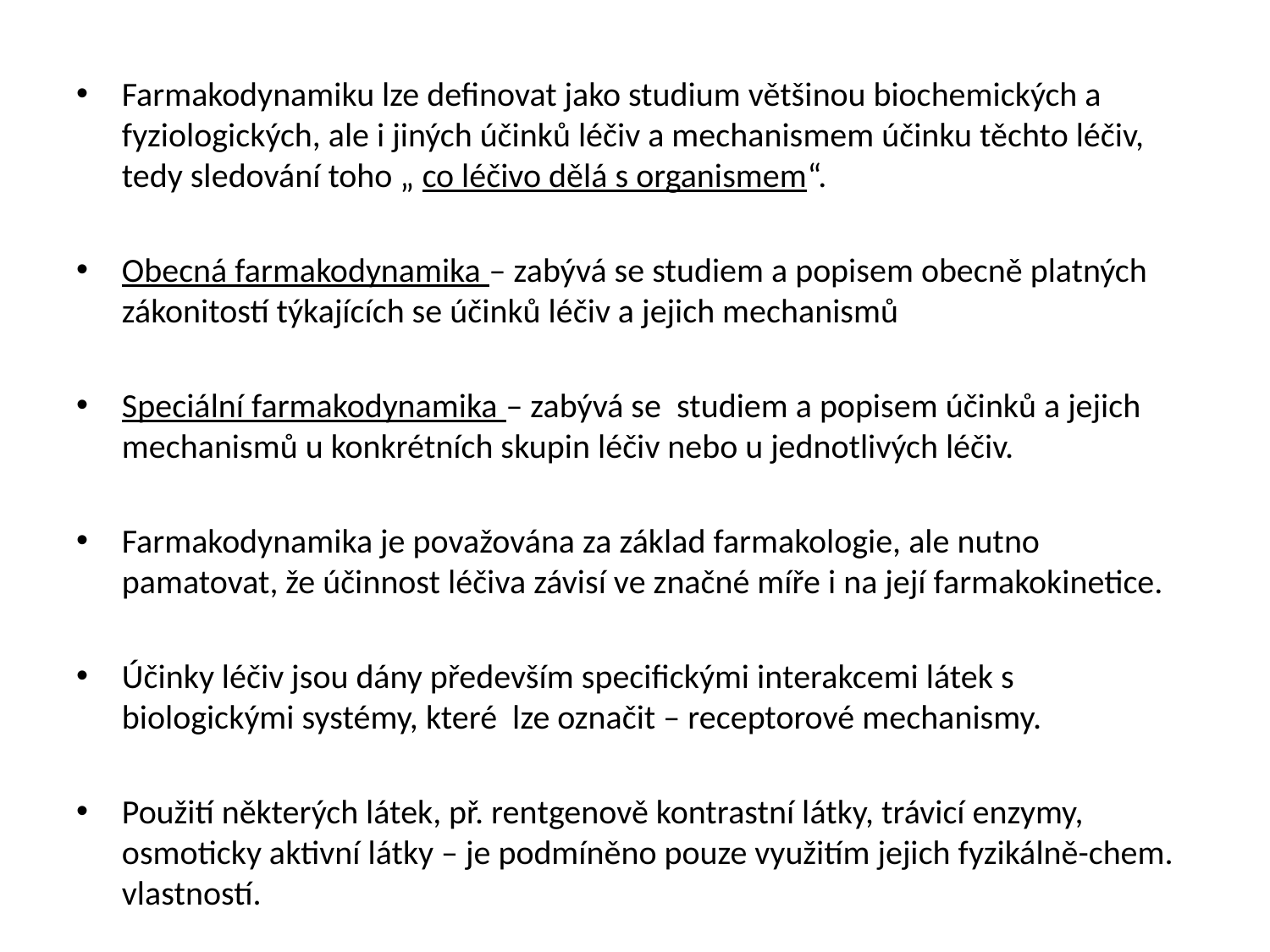

Farmakodynamiku lze definovat jako studium většinou biochemických a fyziologických, ale i jiných účinků léčiv a mechanismem účinku těchto léčiv, tedy sledování toho „ co léčivo dělá s organismem“.

Obecná farmakodynamika – zabývá se studiem a popisem obecně platných zákonitostí týkajících se účinků léčiv a jejich mechanismů

Speciální farmakodynamika – zabývá se  studiem a popisem účinků a jejich mechanismů u konkrétních skupin léčiv nebo u jednotlivých léčiv.

Farmakodynamika je považována za základ farmakologie, ale nutno pamatovat, že účinnost léčiva závisí ve značné míře i na její farmakokinetice.

Účinky léčiv jsou dány především specifickými interakcemi látek s biologickými systémy, které  lze označit – receptorové mechanismy.

Použití některých látek, př. rentgenově kontrastní látky, trávicí enzymy, osmoticky aktivní látky – je podmíněno pouze využitím jejich fyzikálně-chem. vlastností.